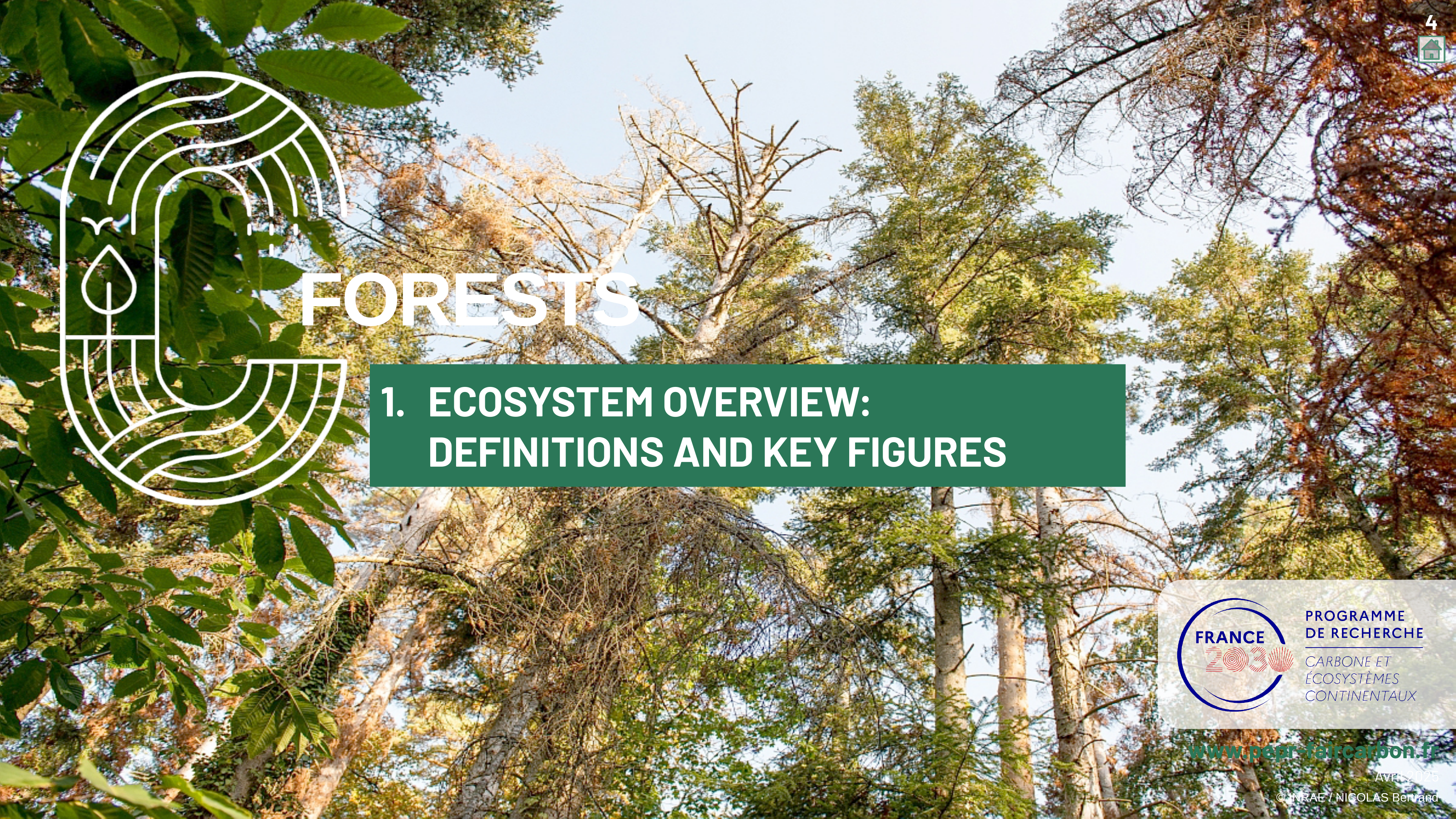

4
# ECOSYSTEM OVERVIEW: DEFINITIONS AND KEY FIGURES